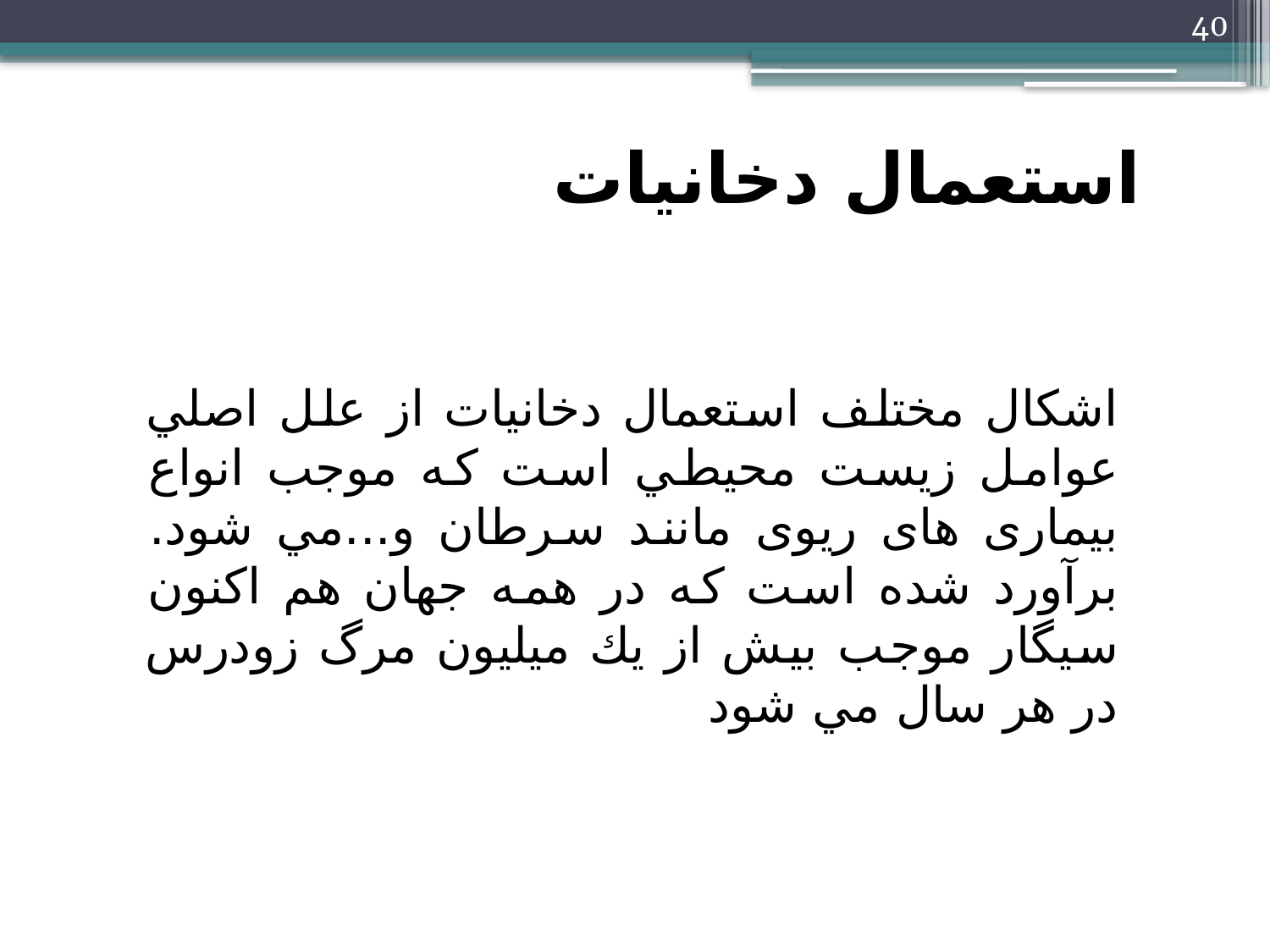

40
استعمال دخانيات
اشكال مختلف استعمال دخانيات از علل اصلي عوامل زيست محيطي است كه موجب انواع بیماری های ریوی مانند سرطان و...مي شود. برآورد شده است كه در همه جهان هم اكنون سيگار موجب بيش از يك ميليون مرگ زودرس در هر سال مي شود